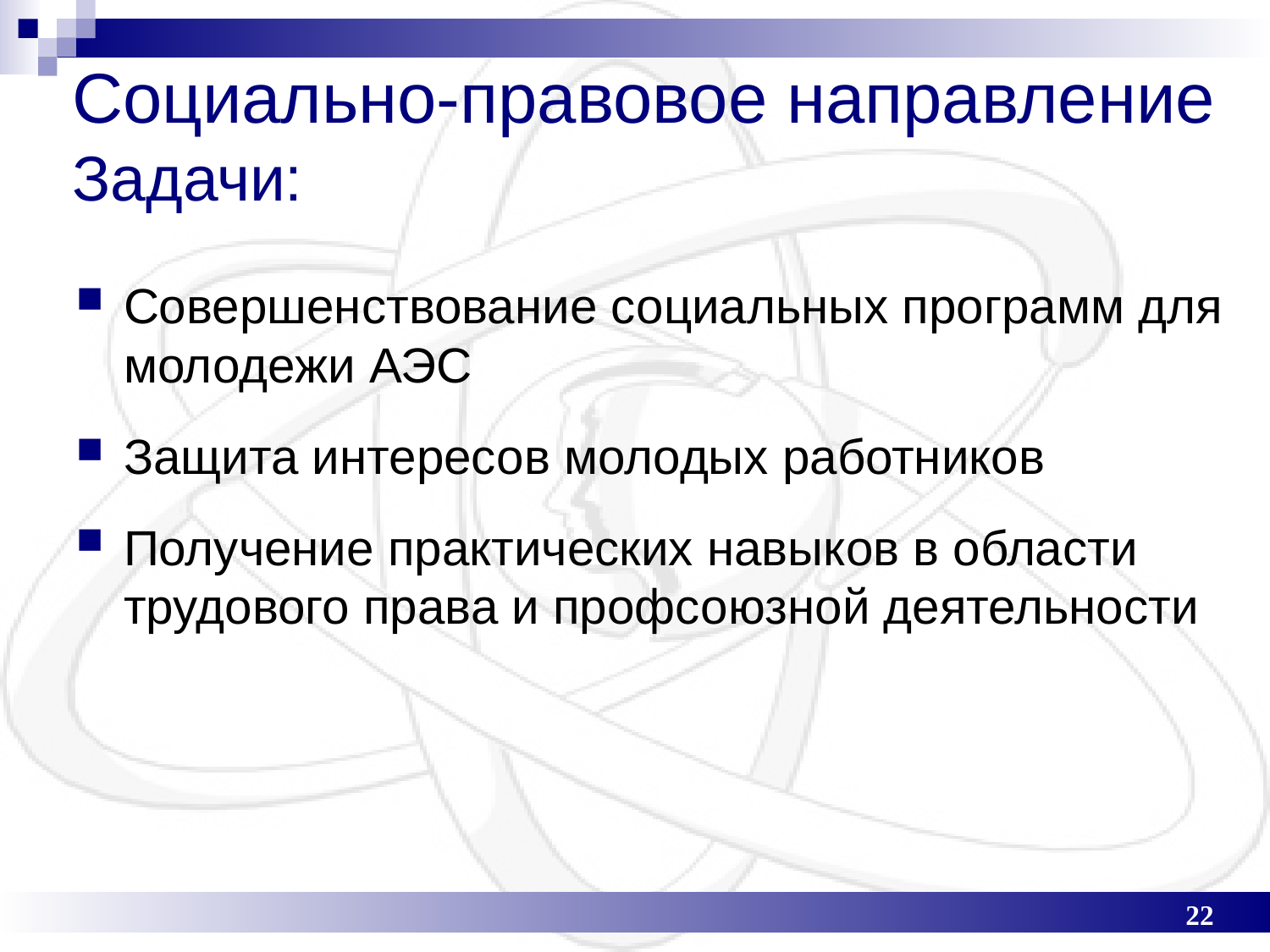

# Социально-правовое направление Задачи:
Совершенствование социальных программ для молодежи АЭС

Защита интересов молодых работников

Получение практических навыков в области трудового права и профсоюзной деятельности

22